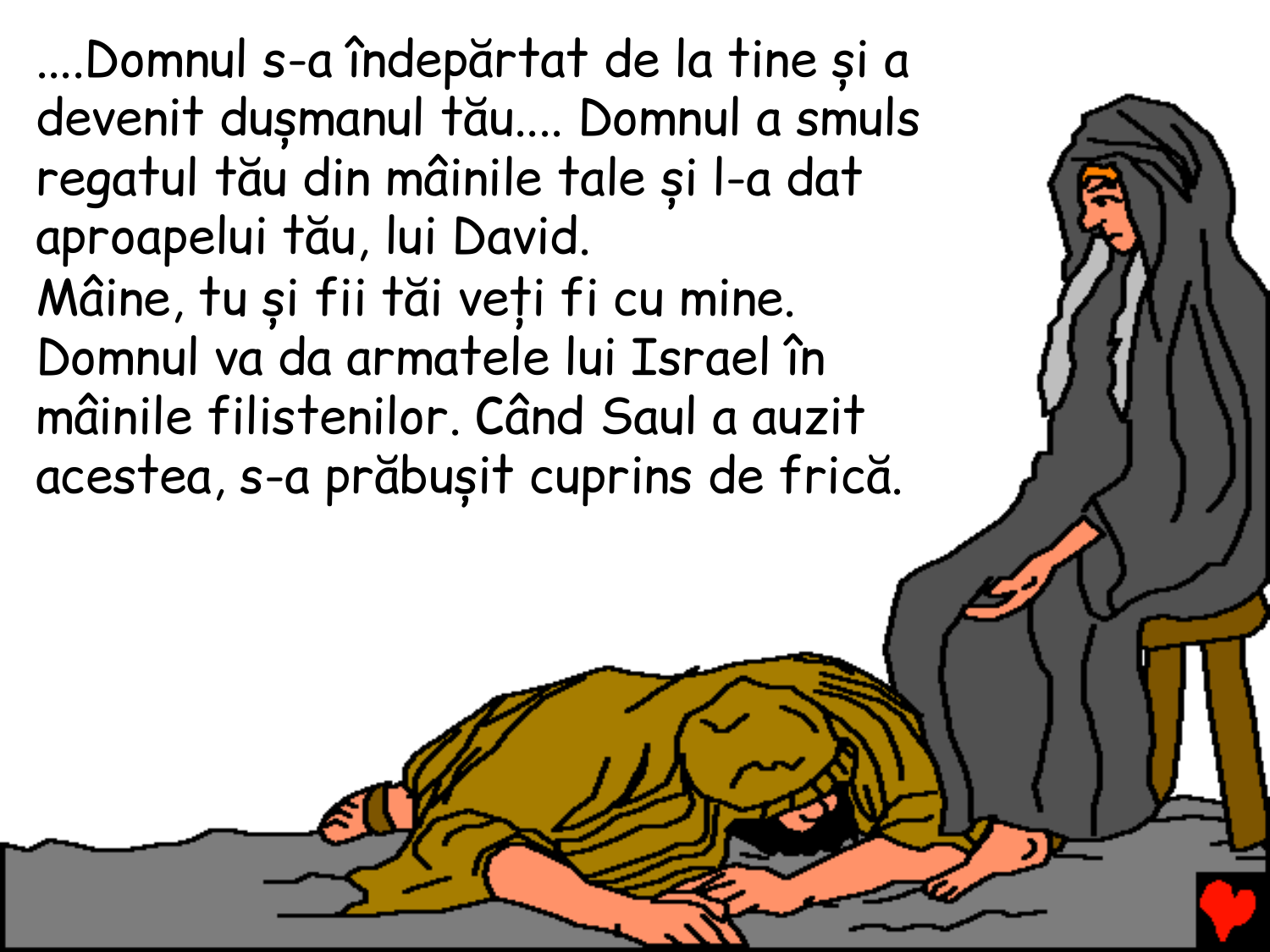

....Domnul s-a îndepărtat de la tine și a devenit dușmanul tău.... Domnul a smuls regatul tău din mâinile tale și l-a dat aproapelui tău, lui David.
Mâine, tu și fii tăi veți fi cu mine. Domnul va da armatele lui Israel în mâinile filistenilor. Când Saul a auzit acestea, s-a prăbușit cuprins de frică.